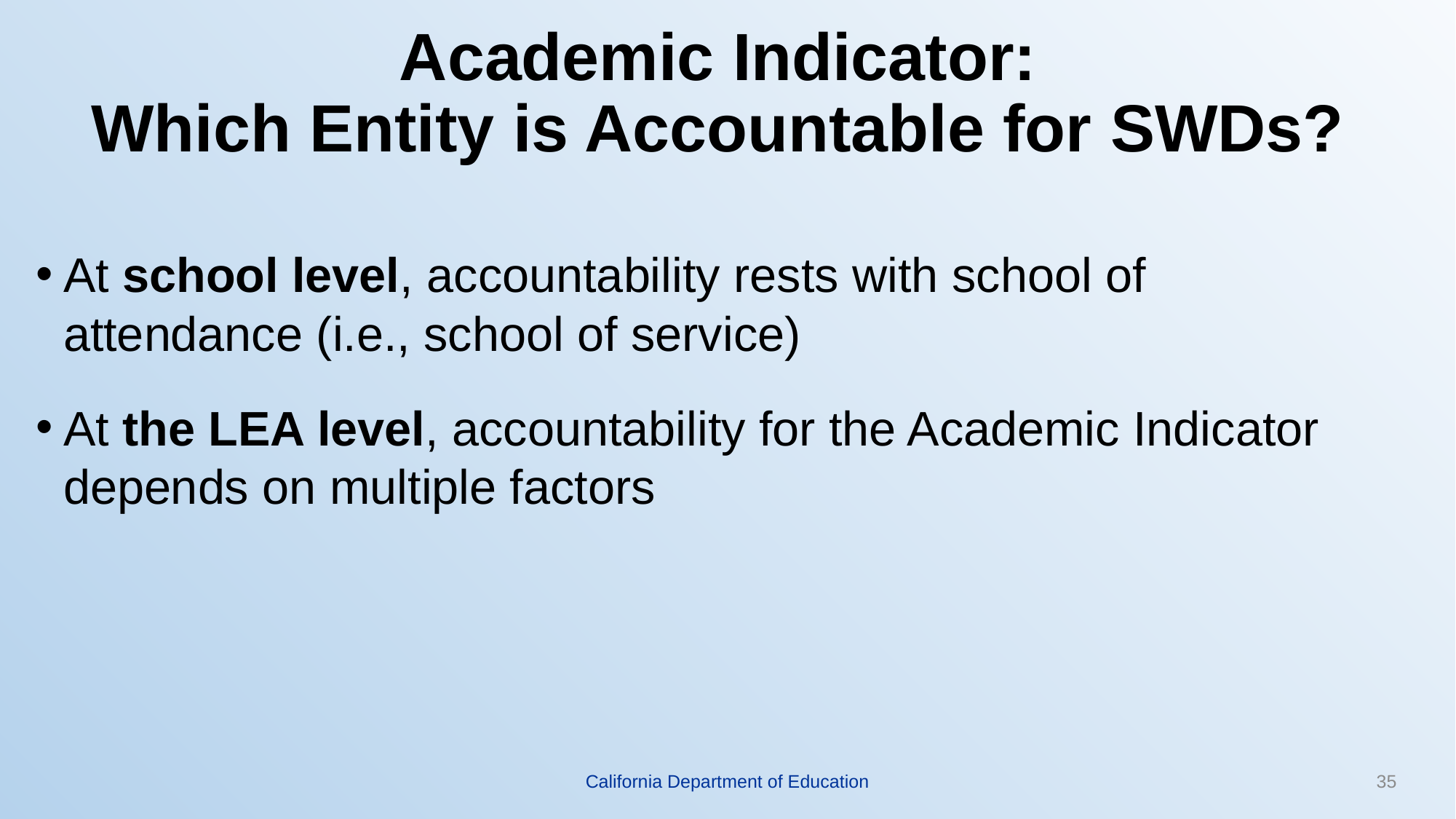

# Academic Indicator: Which Entity is Accountable for SWDs?
At school level, accountability rests with school of attendance (i.e., school of service)
At the LEA level, accountability for the Academic Indicator depends on multiple factors

California Department of Education
35